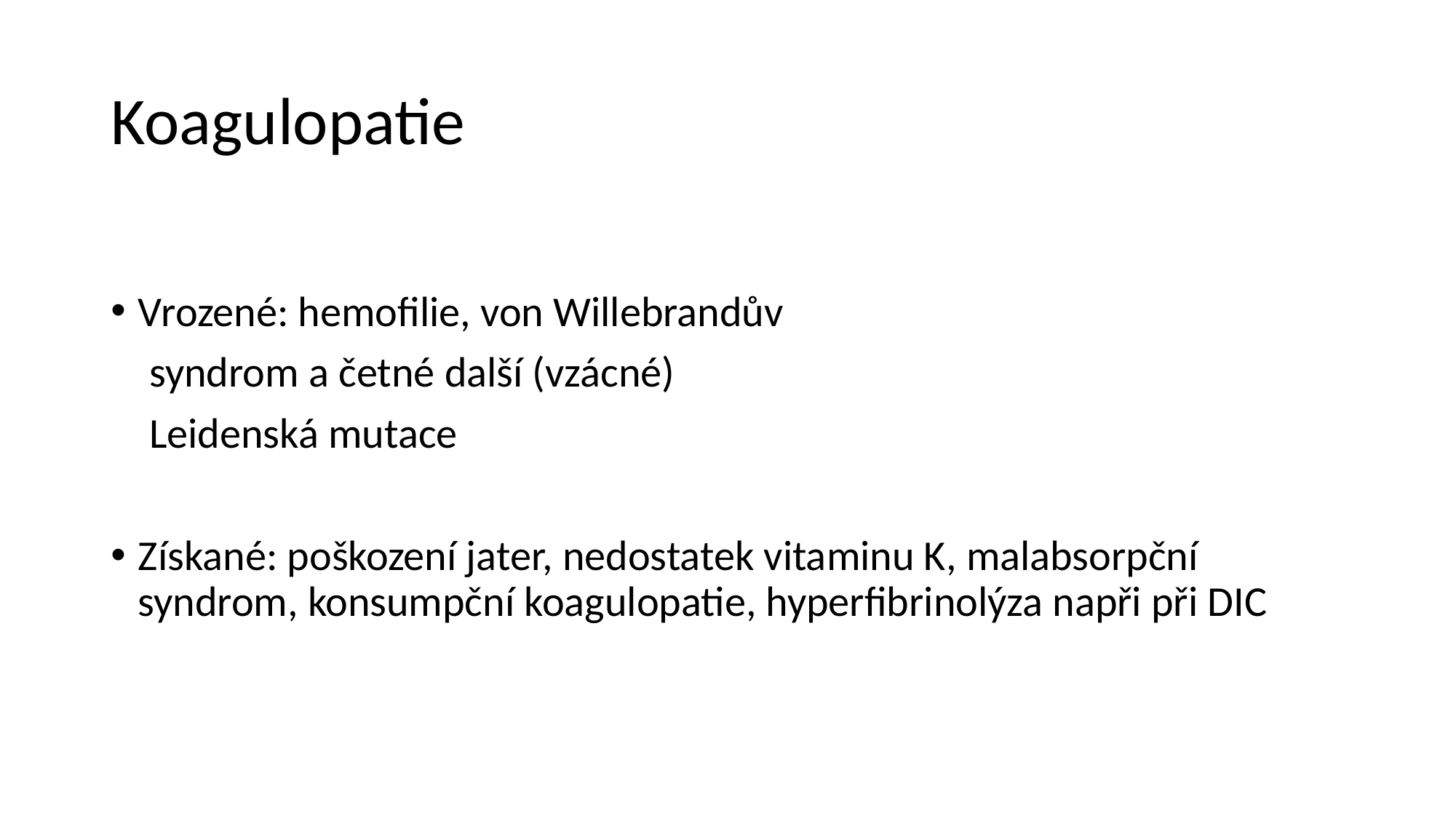

# Koagulopatie

Vrozené: hemofilie, von Willebrandův
    syndrom a četné další (vzácné)
    Leidenská mutace

Získané: poškození jater, nedostatek vitaminu K, malabsorpční syndrom, konsumpční koagulopatie, hyperfibrinolýza napři při DIC